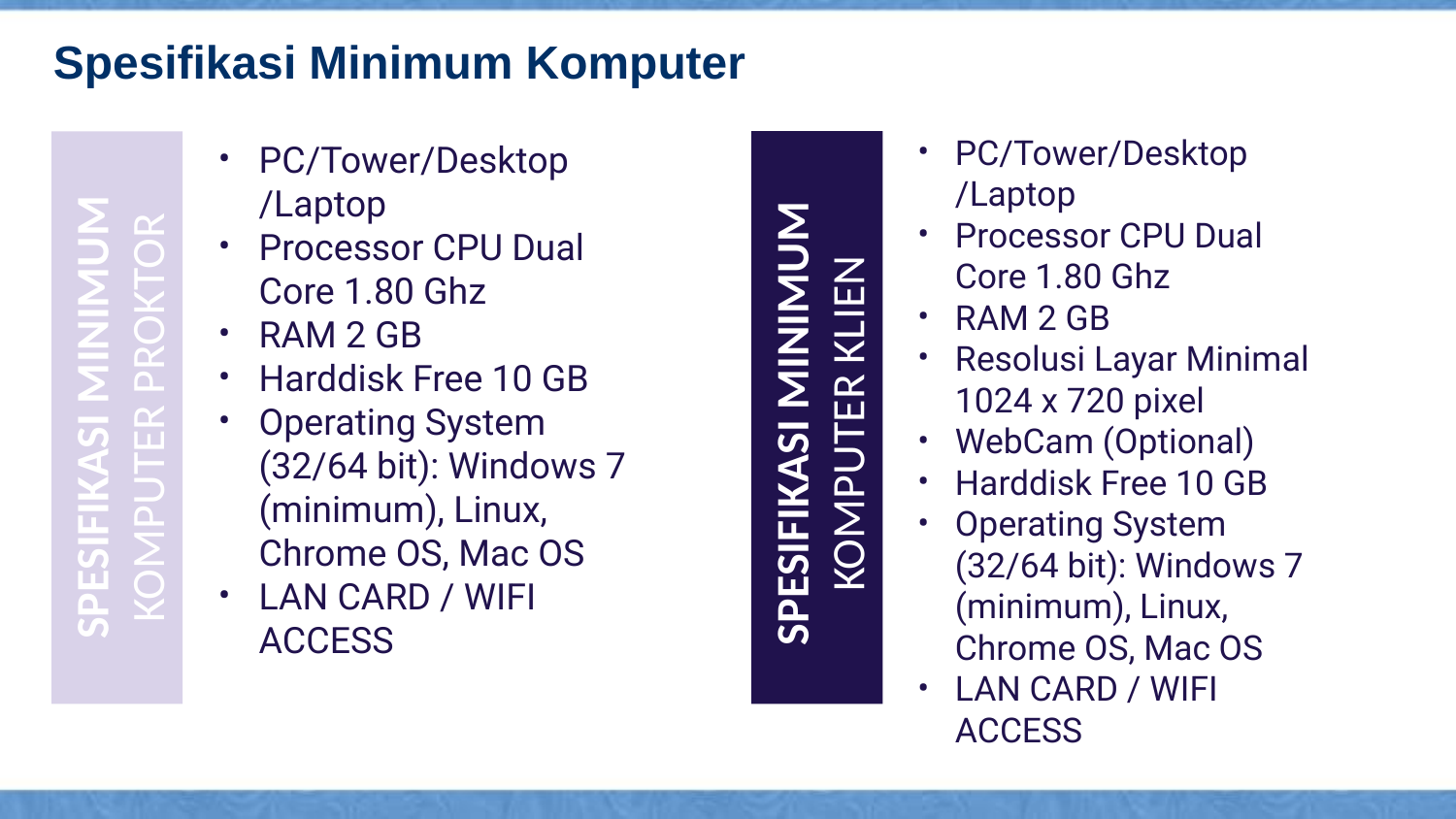

Spesifikasi Minimum Komputer
PC/Tower/Desktop /Laptop
Processor CPU Dual Core 1.80 Ghz
RAM 2 GB
Resolusi Layar Minimal 1024 x 720 pixel
WebCam (Optional)
Harddisk Free 10 GB
Operating System (32/64 bit): Windows 7 (minimum), Linux, Chrome OS, Mac OS
LAN CARD / WIFI ACCESS
PC/Tower/Desktop /Laptop
Processor CPU Dual Core 1.80 Ghz
RAM 2 GB
Harddisk Free 10 GB
Operating System (32/64 bit): Windows 7 (minimum), Linux, Chrome OS, Mac OS
LAN CARD / WIFI ACCESS

SPESIFIKASI MINIMUM KOMPUTER PROKTOR
SPESIFIKASI MINIMUM KOMPUTER KLIEN